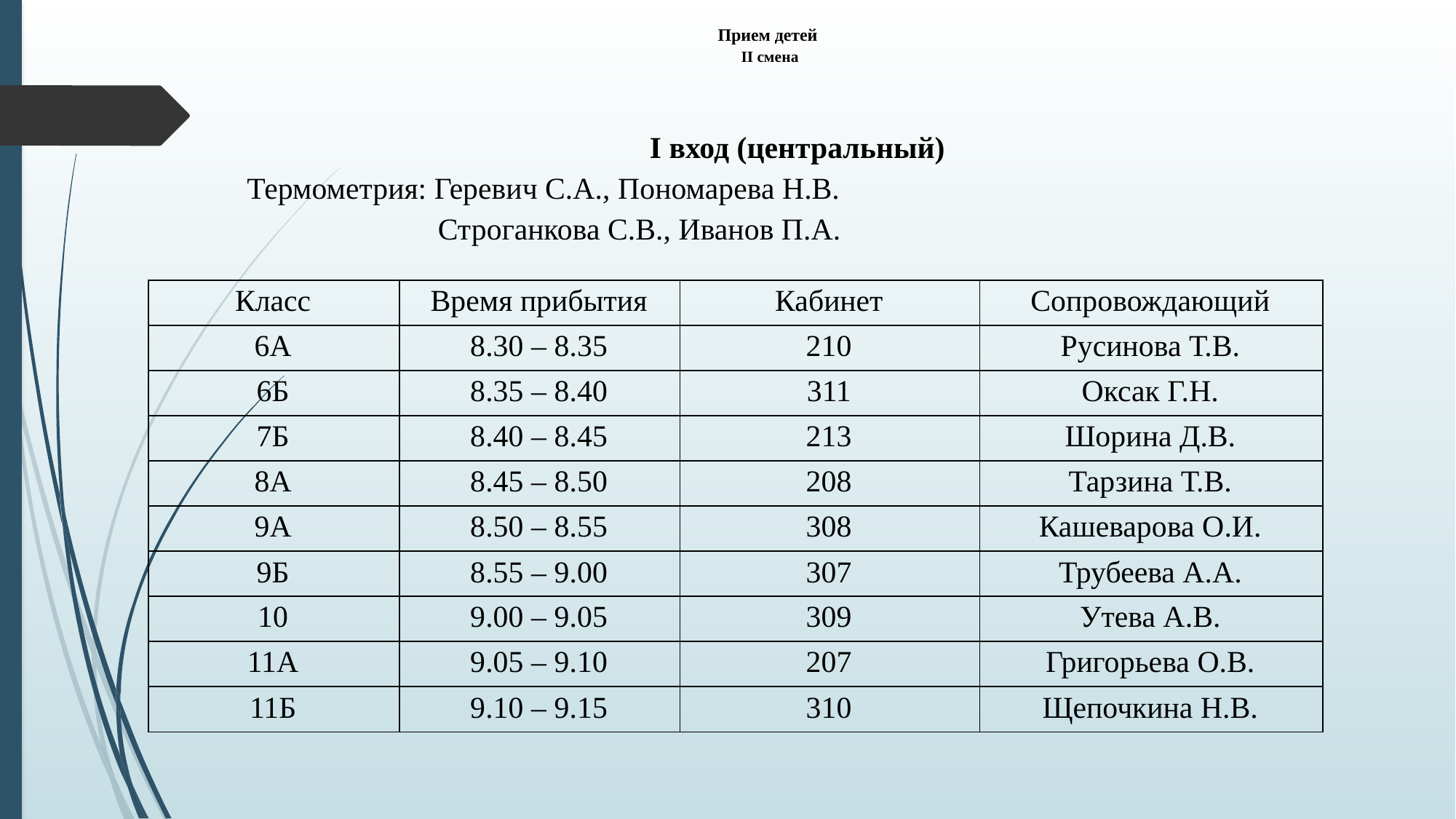

# Прием детей II смена
I вход (центральный)
Термометрия: Геревич С.А., Пономарева Н.В.
                         Строганкова С.В., Иванов П.А.

| Класс | Время прибытия | Кабинет | Сопровождающий |
| --- | --- | --- | --- |
| 6А | 8.30 – 8.35 | 210 | Русинова Т.В. |
| 6Б | 8.35 – 8.40 | 311 | Оксак Г.Н. |
| 7Б | 8.40 – 8.45 | 213 | Шорина Д.В. |
| 8А | 8.45 – 8.50 | 208 | Тарзина Т.В. |
| 9А | 8.50 – 8.55 | 308 | Кашеварова О.И. |
| 9Б | 8.55 – 9.00 | 307 | Трубеева А.А. |
| 10 | 9.00 – 9.05 | 309 | Утева А.В. |
| 11А | 9.05 – 9.10 | 207 | Григорьева О.В. |
| 11Б | 9.10 – 9.15 | 310 | Щепочкина Н.В. |